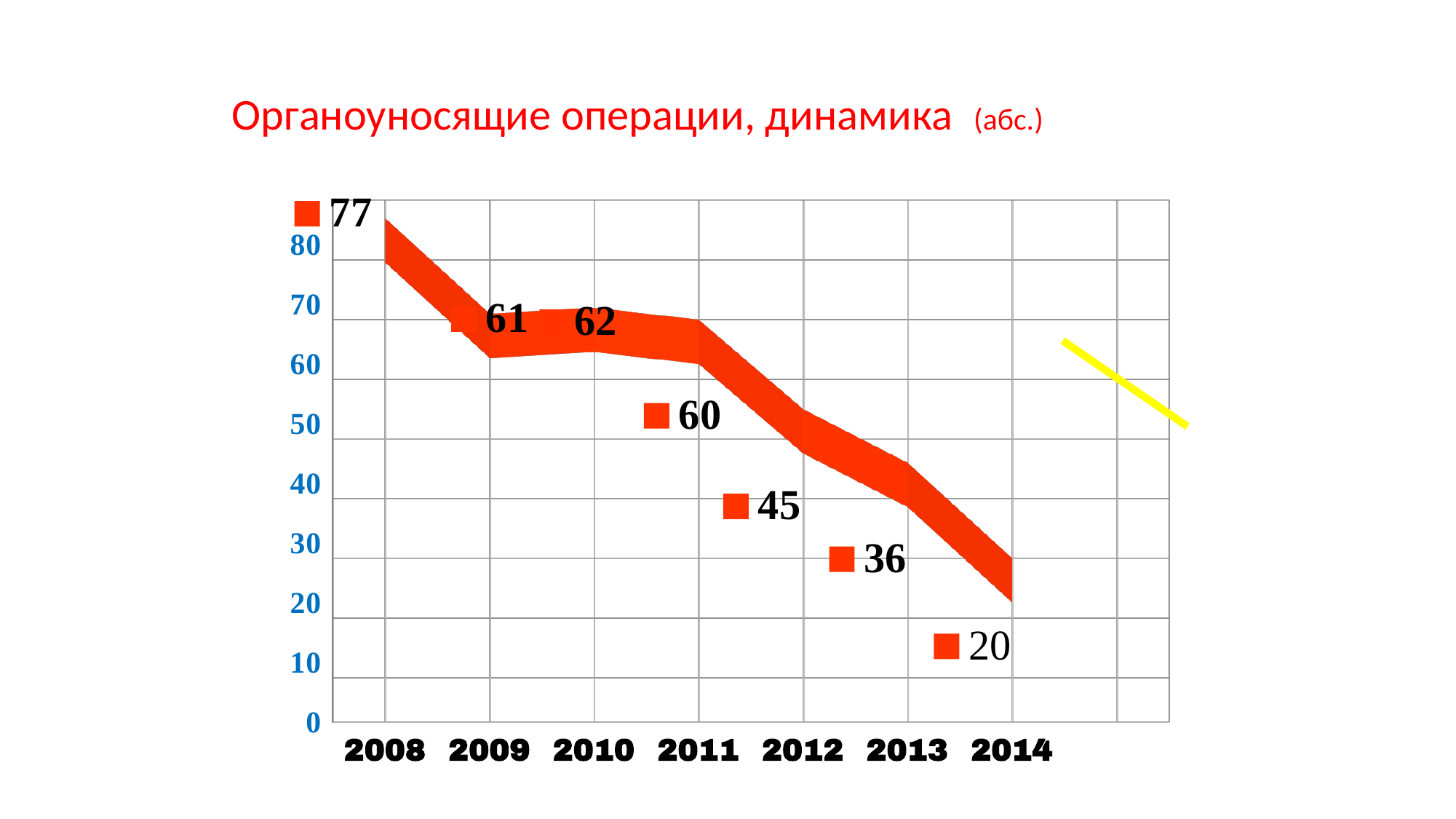

# Органоуносящие операции, динамика  (абс.)

[unsupported chart]